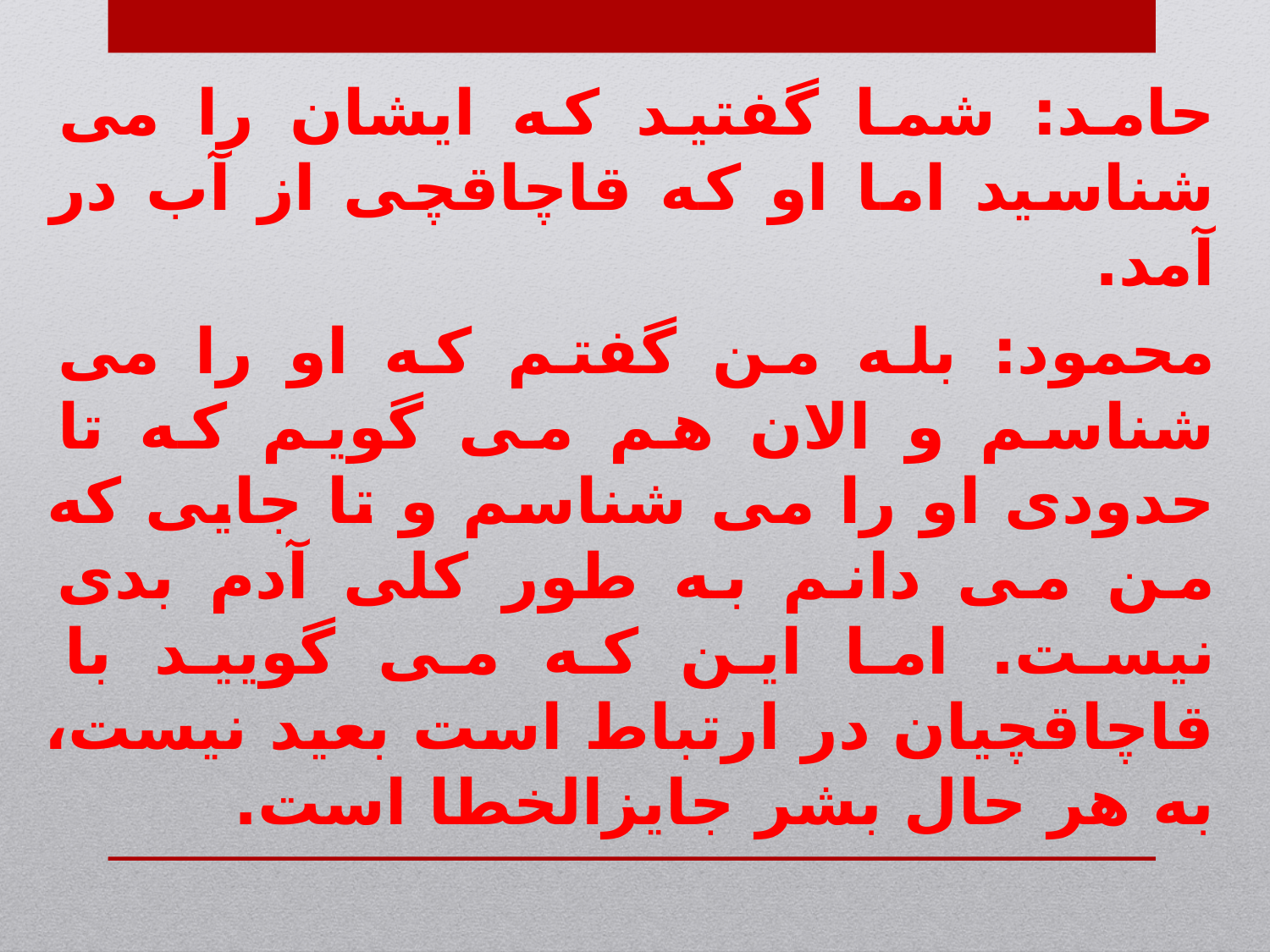

حامد: شما گفتید که ایشان را می شناسید اما او که قاچاقچی از آب در آمد.
محمود: بله من گفتم که او را می شناسم و الان هم می گویم که تا حدودی او را می شناسم و تا جایی که من می دانم به طور کلی آدم بدی نیست. اما این که می گویید با قاچاقچیان در ارتباط است بعید نیست، به هر حال بشر جایزالخطا است.